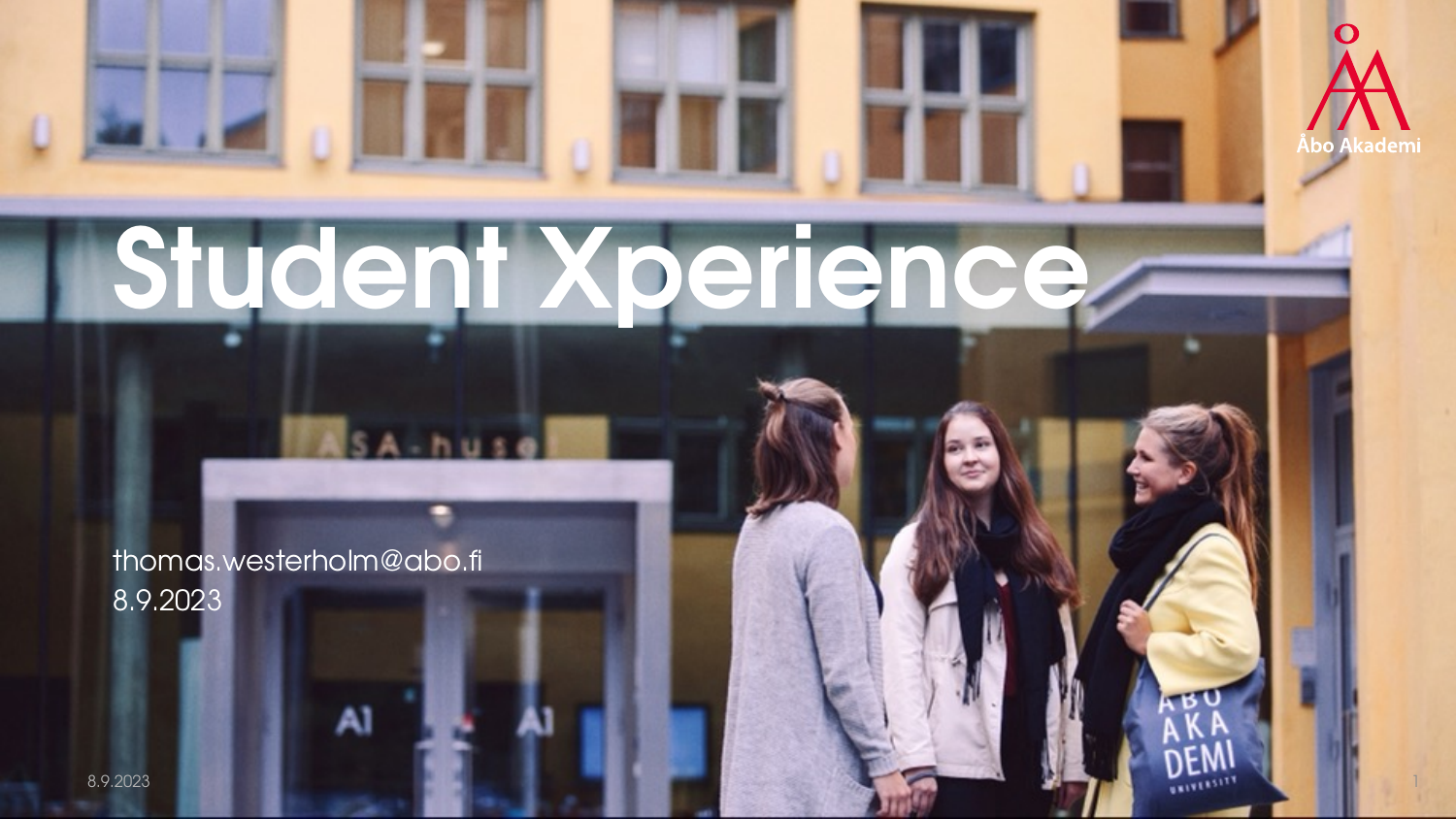

# Student Xperience
thomas.westerholm@abo.fi
8.9.2023
8.9.2023
1